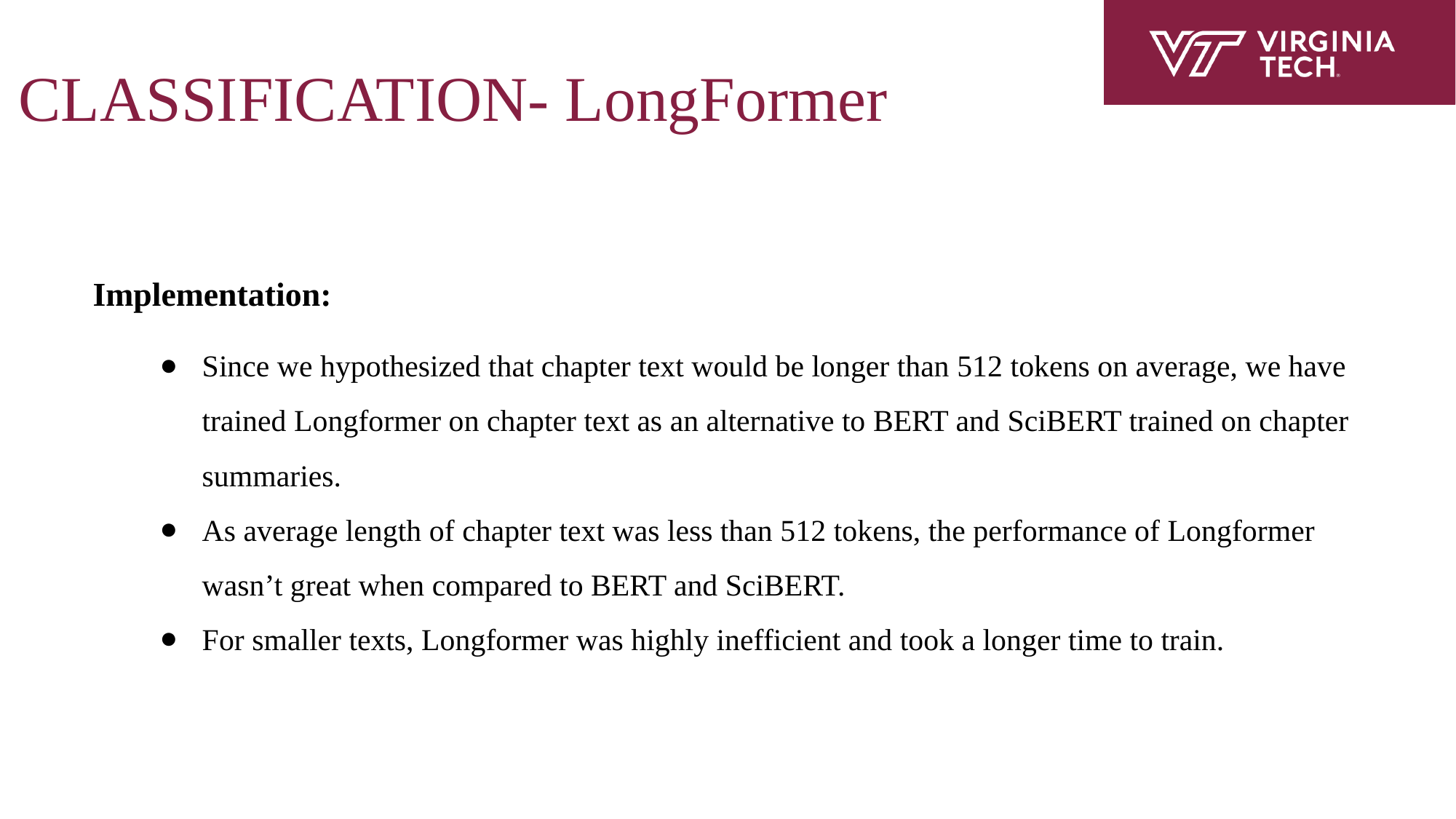

# CLASSIFICATION- LongFormer
Implementation:
Since we hypothesized that chapter text would be longer than 512 tokens on average, we have trained Longformer on chapter text as an alternative to BERT and SciBERT trained on chapter summaries.
As average length of chapter text was less than 512 tokens, the performance of Longformer wasn’t great when compared to BERT and SciBERT.
For smaller texts, Longformer was highly inefficient and took a longer time to train.